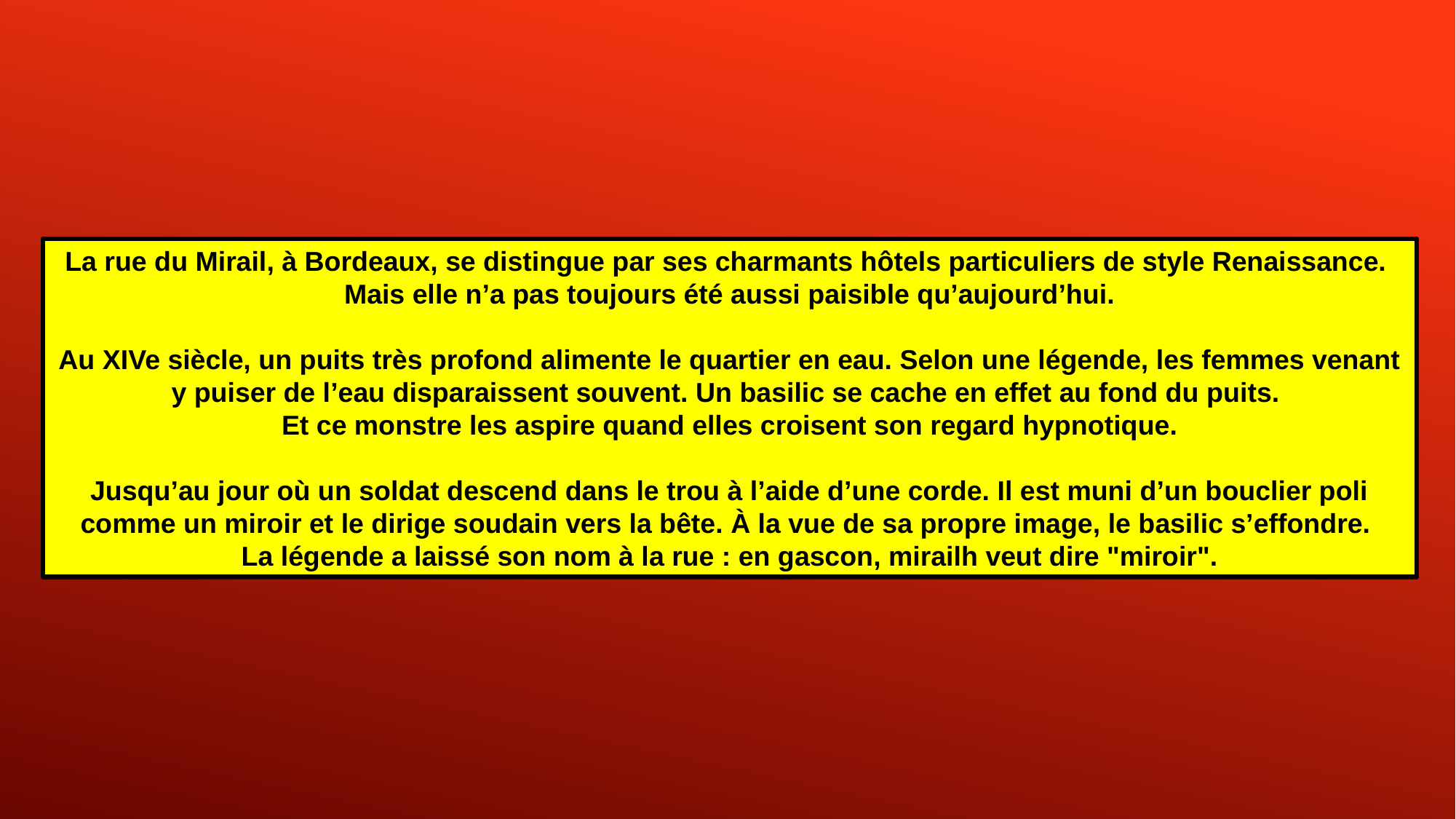

La rue du Mirail, à Bordeaux, se distingue par ses charmants hôtels particuliers de style Renaissance.
Mais elle n’a pas toujours été aussi paisible qu’aujourd’hui.

Au XIVe siècle, un puits très profond alimente le quartier en eau. Selon une légende, les femmes venant y puiser de l’eau disparaissent souvent. Un basilic se cache en effet au fond du puits.
Et ce monstre les aspire quand elles croisent son regard hypnotique.

Jusqu’au jour où un soldat descend dans le trou à l’aide d’une corde. Il est muni d’un bouclier poli comme un miroir et le dirige soudain vers la bête. À la vue de sa propre image, le basilic s’effondre.
La légende a laissé son nom à la rue : en gascon, mirailh veut dire "miroir".